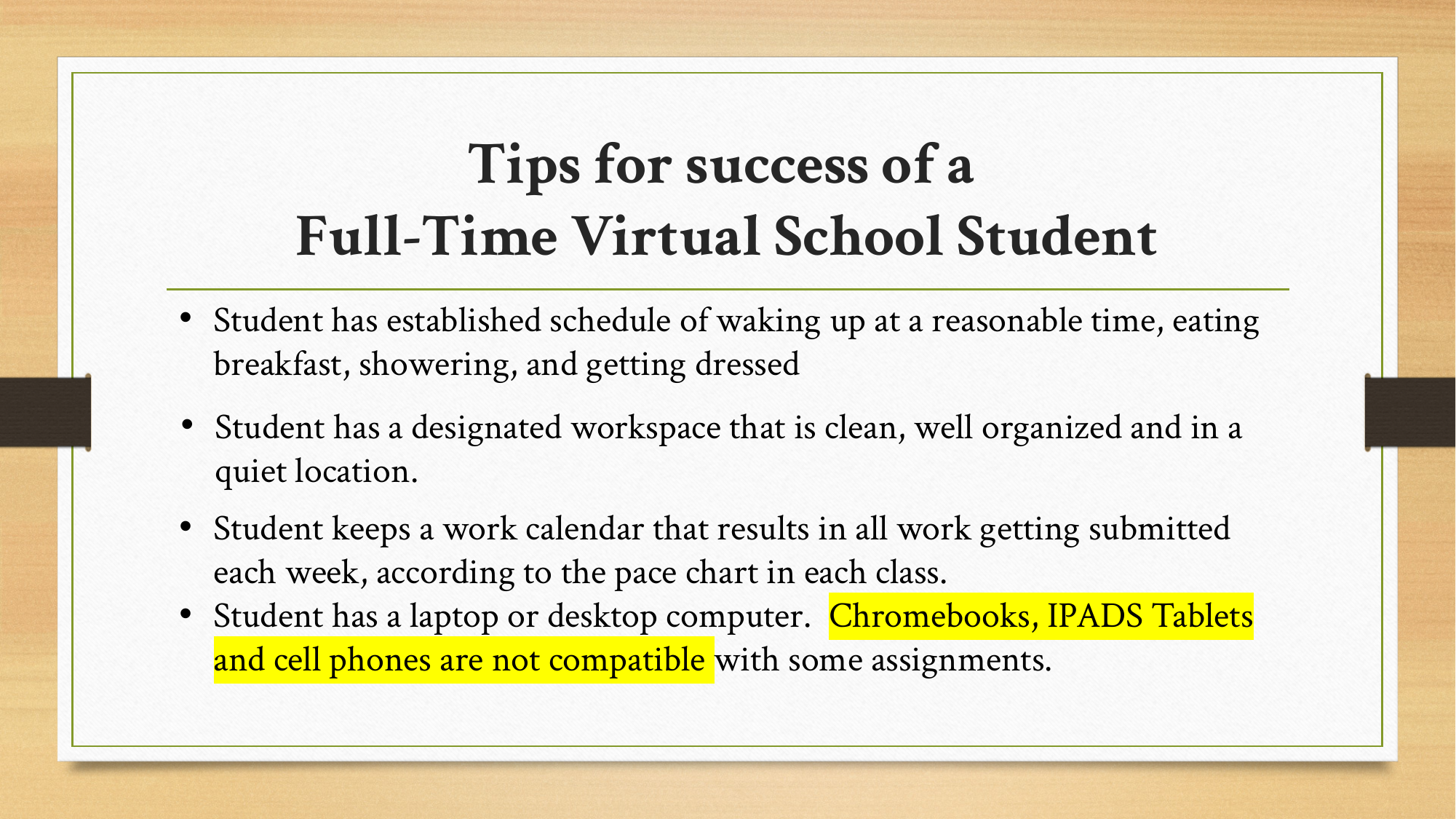

# Tips for success of a Full-Time Virtual School Student
Student has established schedule of waking up at a reasonable time, eating breakfast, showering, and getting dressed
Student has a designated workspace that is clean, well organized and in a quiet location.

Student keeps a work calendar that results in all work getting submitted each week, according to the pace chart in each class.
Student has a laptop or desktop computer.  Chromebooks, IPADS Tablets and cell phones are not compatible with some assignments.